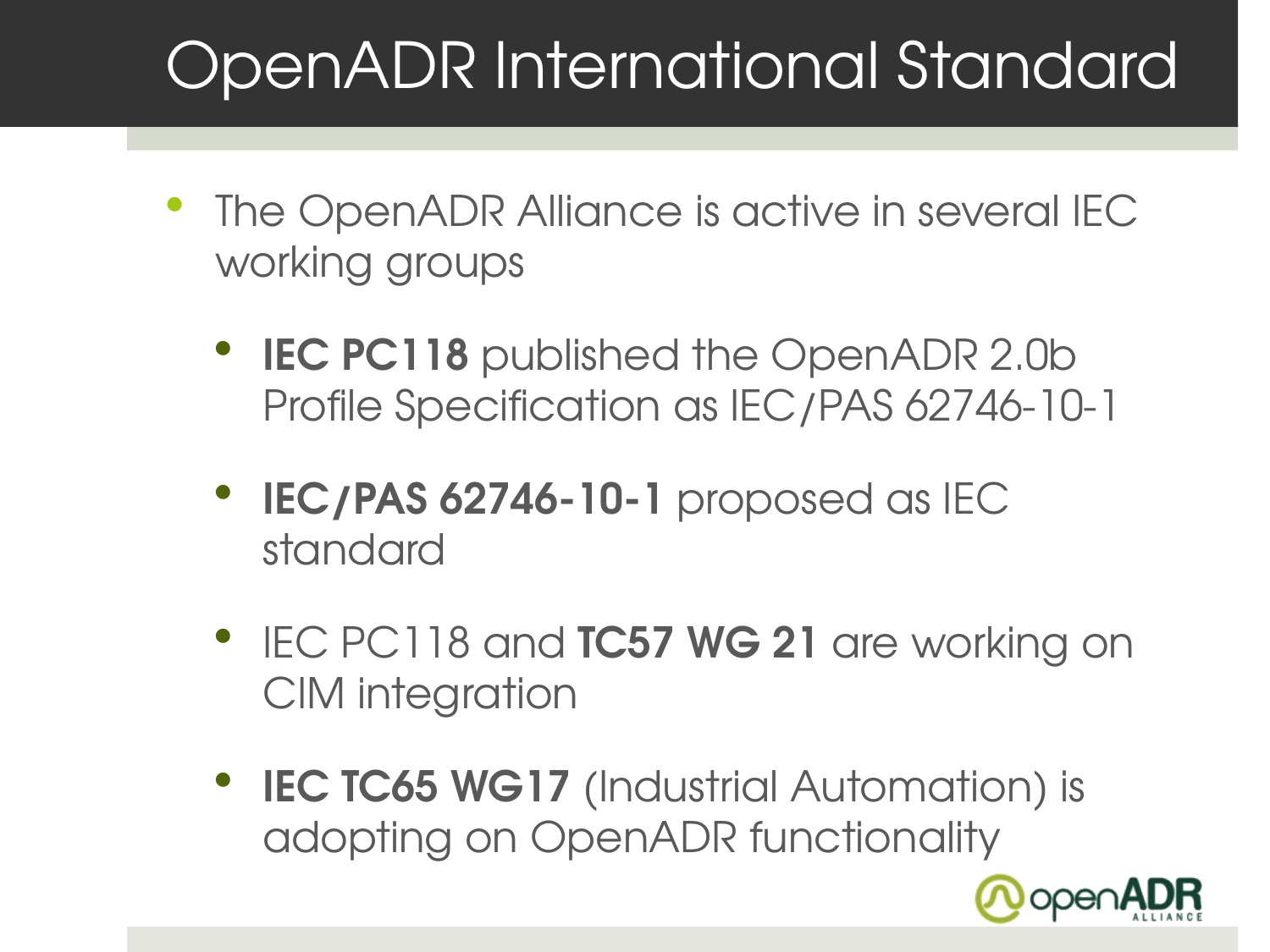

# OpenADR International Standard
The OpenADR Alliance is active in several IEC working groups
IEC PC118 published the OpenADR 2.0b Profile Specification as IEC/PAS 62746-10-1
IEC/PAS 62746-10-1 proposed as IEC standard
IEC PC118 and TC57 WG 21 are working on CIM integration
IEC TC65 WG17 (Industrial Automation) is adopting on OpenADR functionality